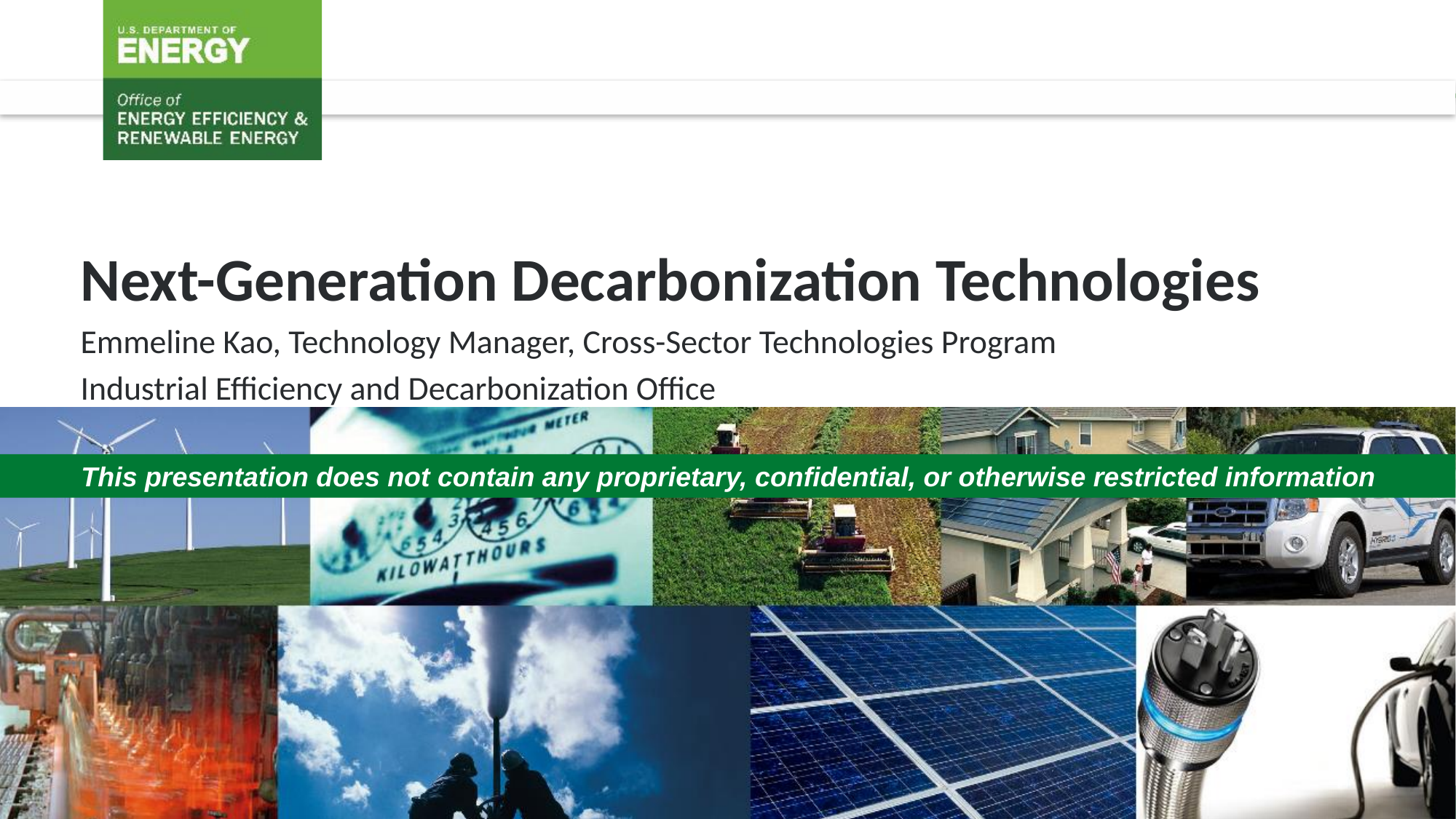

Next-Generation Decarbonization Technologies
Next-Generation Decarbonization Technologies
Emmeline Kao, Technology Manager, Cross-Sector Technologies Program
Industrial Efficiency and Decarbonization Office
This presentation does not contain any proprietary, confidential, or otherwise restricted information